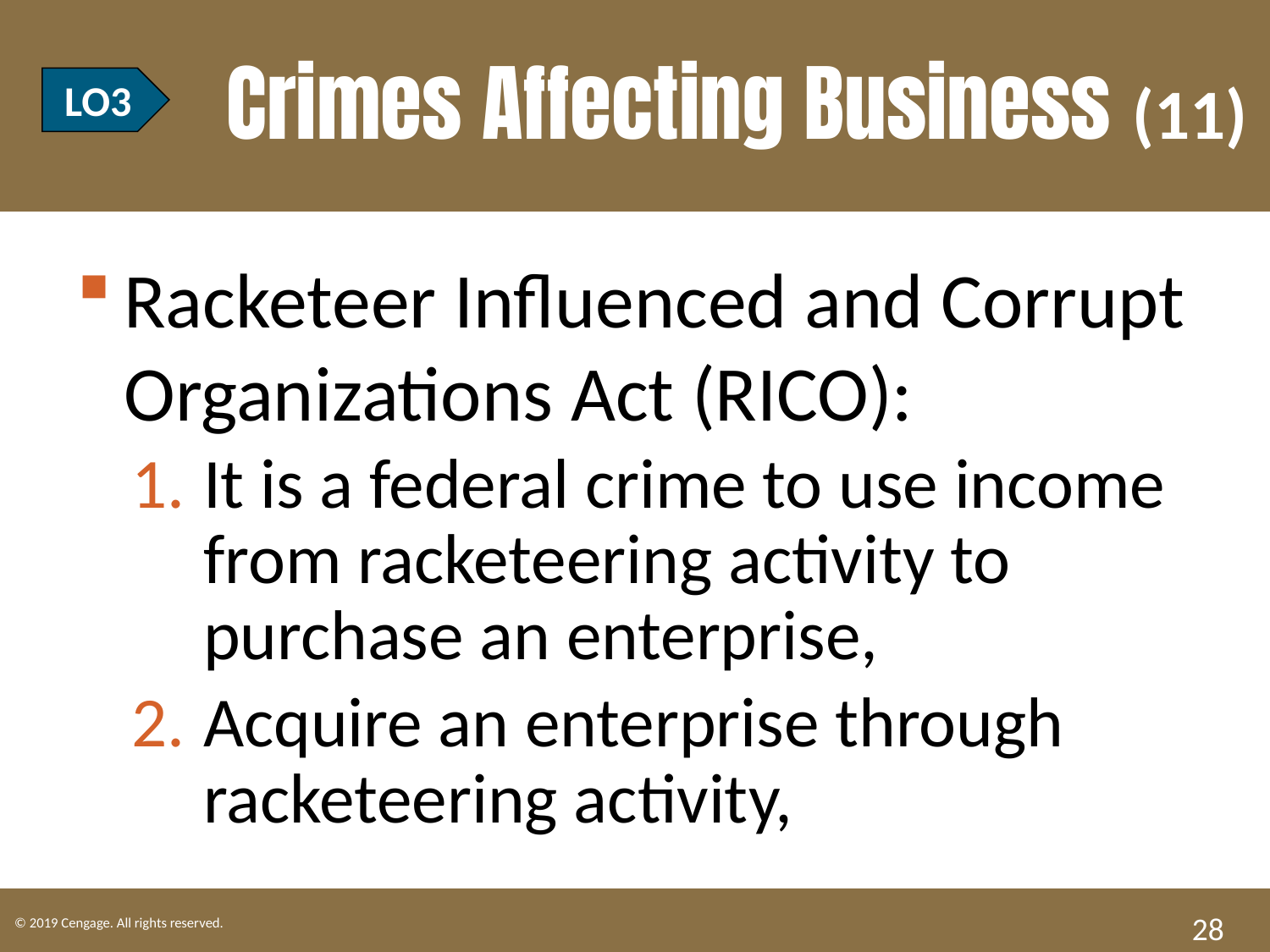

LO3                                                                                                                                                                                                                                           Crimes Affecting Business (11)
LO3
Racketeer Influenced and Corrupt Organizations Act (RICO):
It is a federal crime to use income from racketeering activity to purchase an enterprise,
Acquire an enterprise through racketeering activity,
28